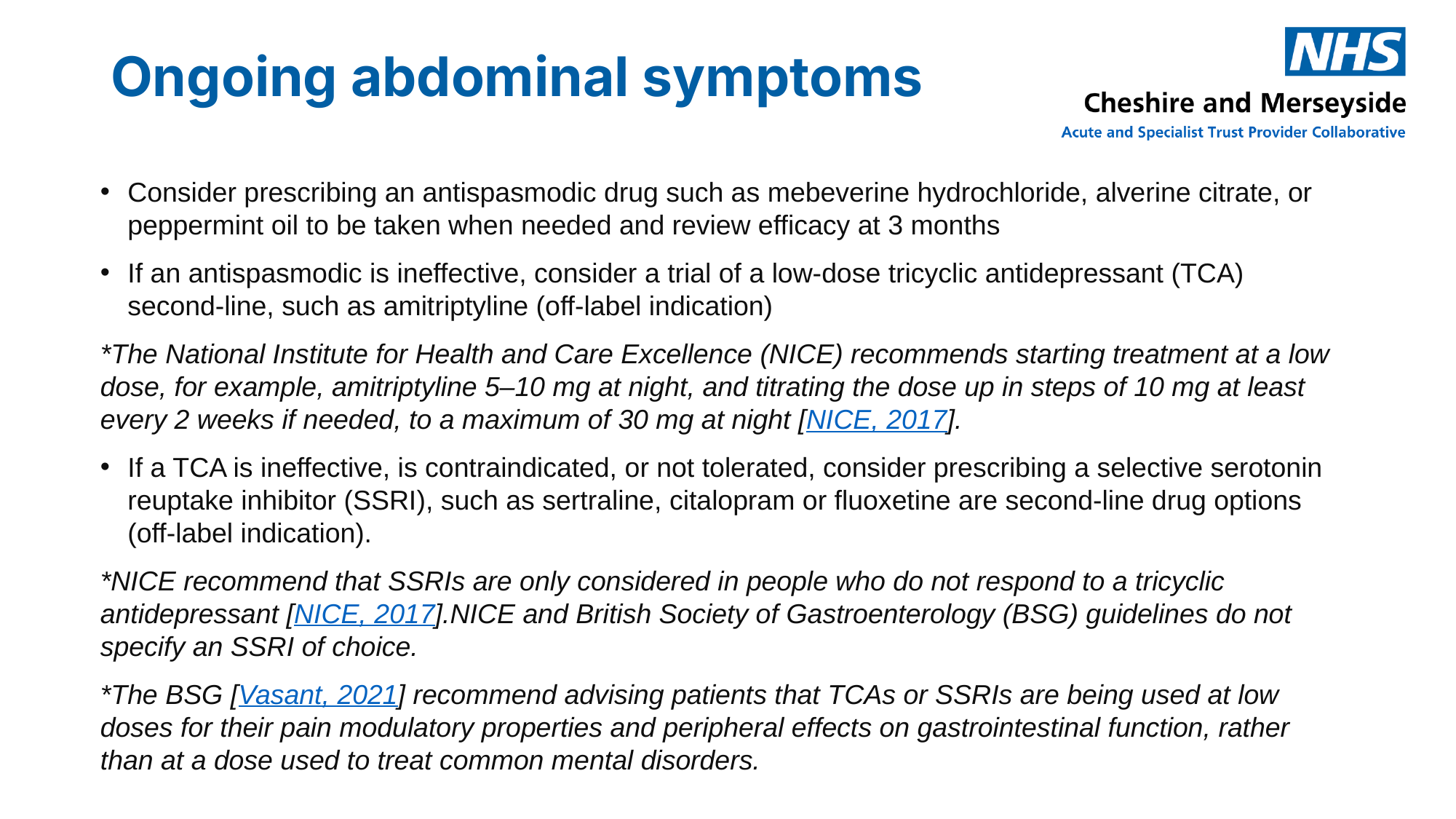

# Ongoing abdominal symptoms
Consider prescribing an antispasmodic drug such as mebeverine hydrochloride, alverine citrate, or peppermint oil to be taken when needed and review efficacy at 3 months
If an antispasmodic is ineffective, consider a trial of a low-dose tricyclic antidepressant (TCA) second-line, such as amitriptyline (off-label indication)
*The National Institute for Health and Care Excellence (NICE) recommends starting treatment at a low dose, for example, amitriptyline 5–10 mg at night, and titrating the dose up in steps of 10 mg at least every 2 weeks if needed, to a maximum of 30 mg at night [NICE, 2017].
If a TCA is ineffective, is contraindicated, or not tolerated, consider prescribing a selective serotonin reuptake inhibitor (SSRI), such as sertraline, citalopram or fluoxetine are second-line drug options (off-label indication).
*NICE recommend that SSRIs are only considered in people who do not respond to a tricyclic antidepressant [NICE, 2017].NICE and British Society of Gastroenterology (BSG) guidelines do not specify an SSRI of choice.
*The BSG [Vasant, 2021] recommend advising patients that TCAs or SSRIs are being used at low doses for their pain modulatory properties and peripheral effects on gastrointestinal function, rather than at a dose used to treat common mental disorders.